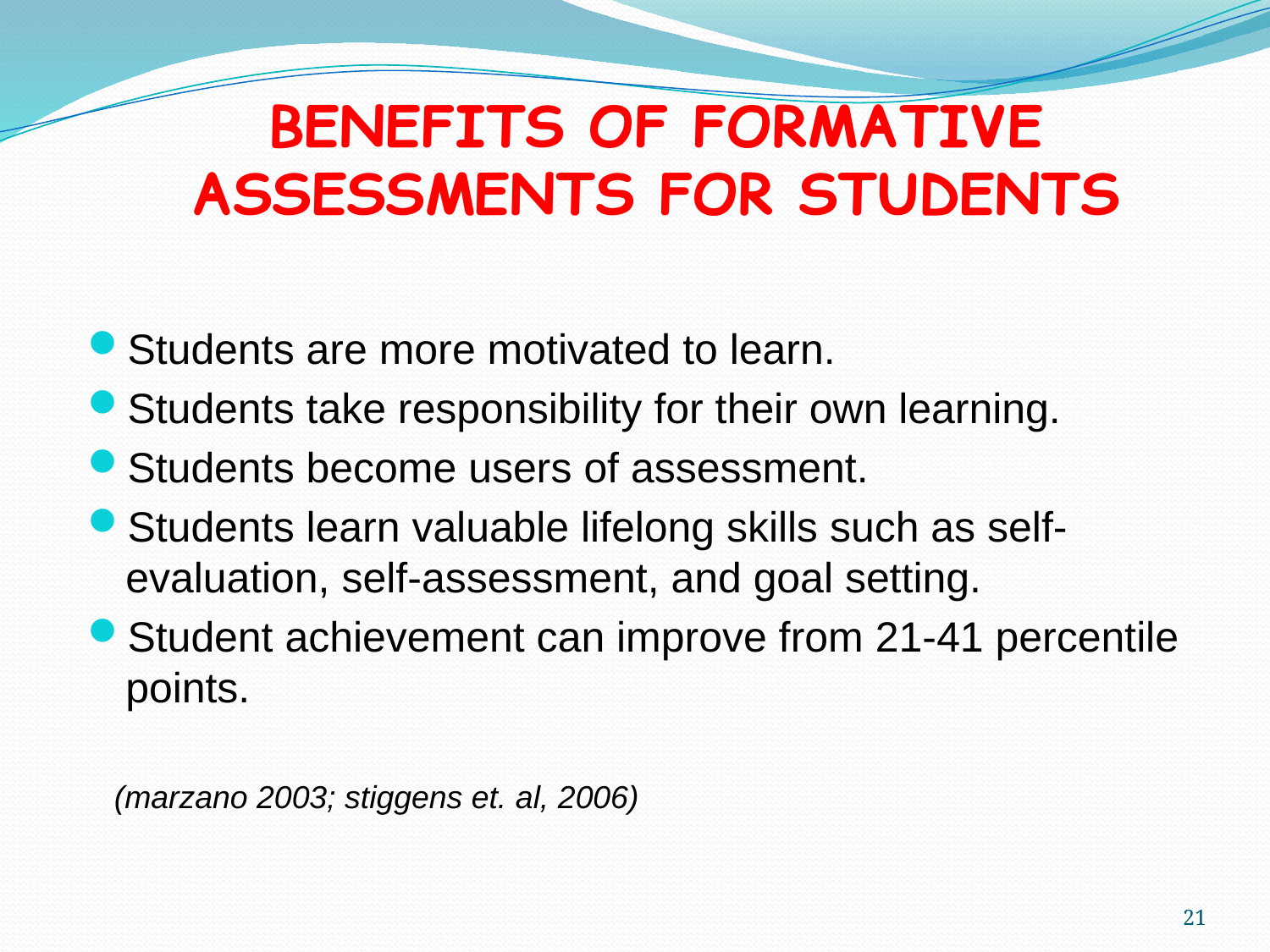

# BENEFITS OF FORMATIVE ASSESSMENTS FOR STUDENTS
Students are more motivated to learn.
Students take responsibility for their own learning.
Students become users of assessment.
Students learn valuable lifelong skills such as self-evaluation, self-assessment, and goal setting.
Student achievement can improve from 21-41 percentile points.

   (marzano 2003; stiggens et. al, 2006)
21